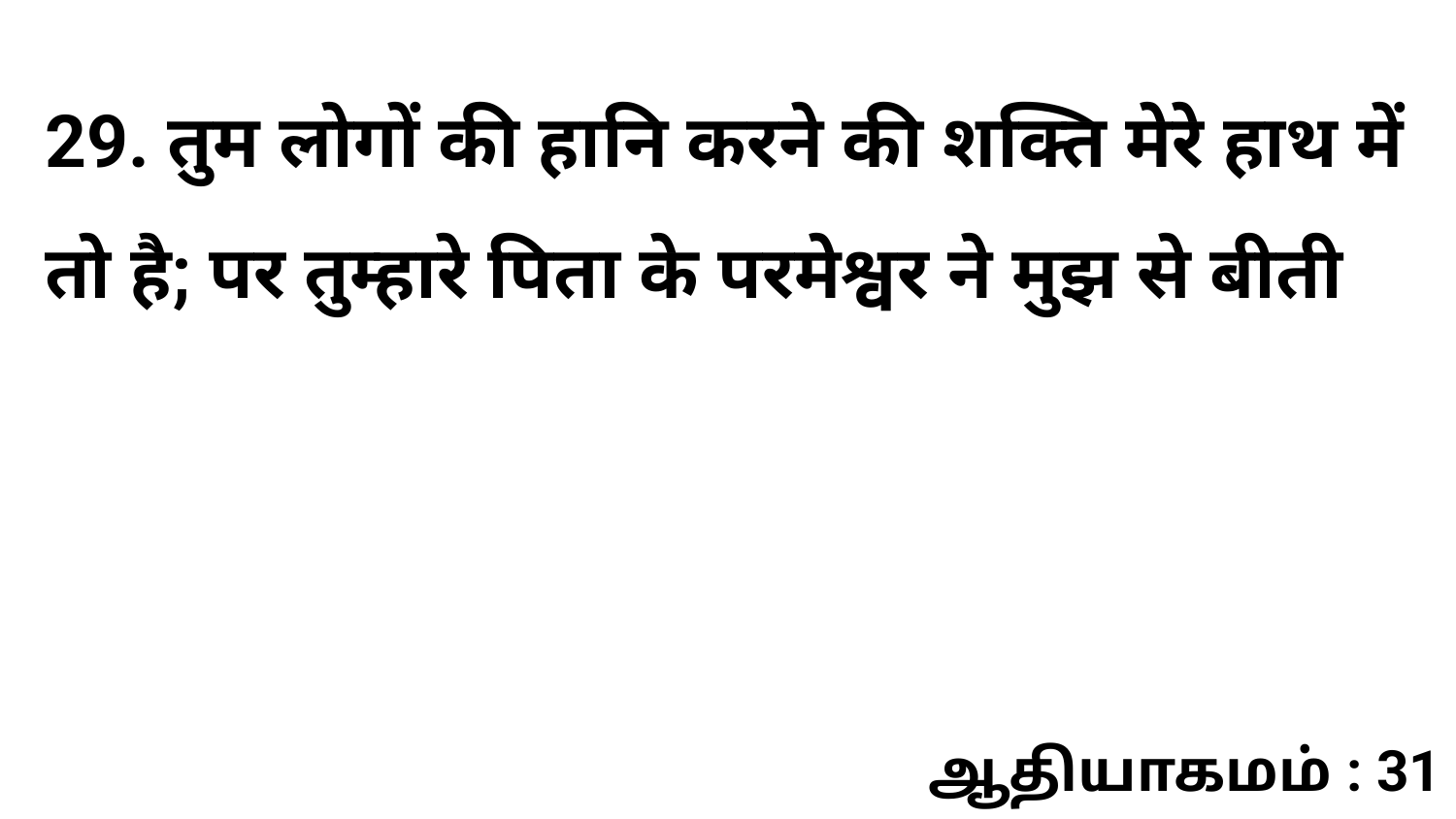

29. तुम लोगों की हानि करने की शक्ति मेरे हाथ में तो है; पर तुम्हारे पिता के परमेश्वर ने मुझ से बीती
ஆதியாகமம் : 31